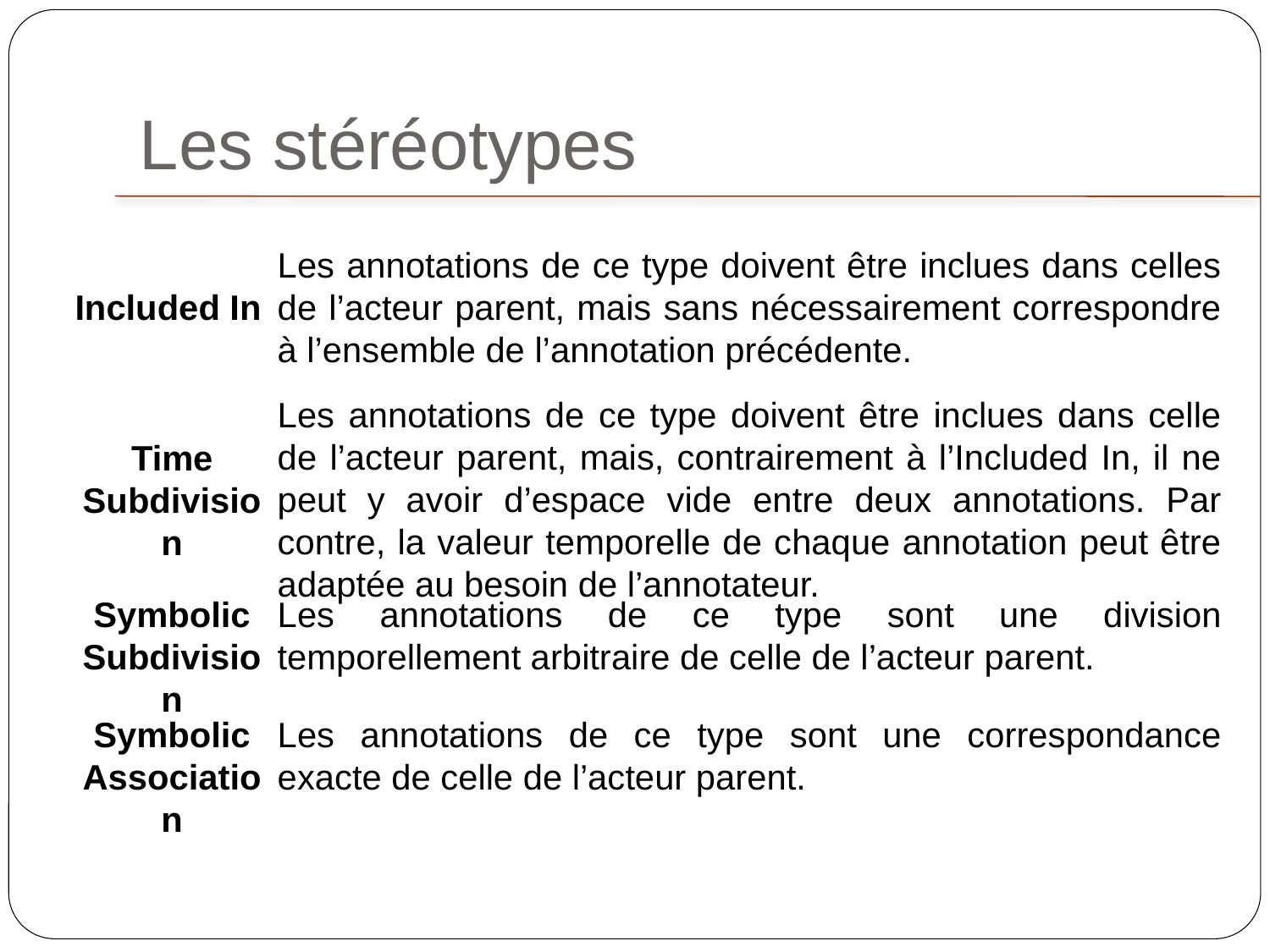

Les stéréotypes
Les annotations de ce type doivent être inclues dans celles de l’acteur parent, mais sans nécessairement correspondre à l’ensemble de l’annotation précédente.
Included In
Les annotations de ce type doivent être inclues dans celle de l’acteur parent, mais, contrairement à l’Included In, il ne peut y avoir d’espace vide entre deux annotations. Par contre, la valeur temporelle de chaque annotation peut être adaptée au besoin de l’annotateur.
Time Subdivision
Symbolic Subdivision
Les annotations de ce type sont une division temporellement arbitraire de celle de l’acteur parent.
Symbolic Association
Les annotations de ce type sont une correspondance exacte de celle de l’acteur parent.